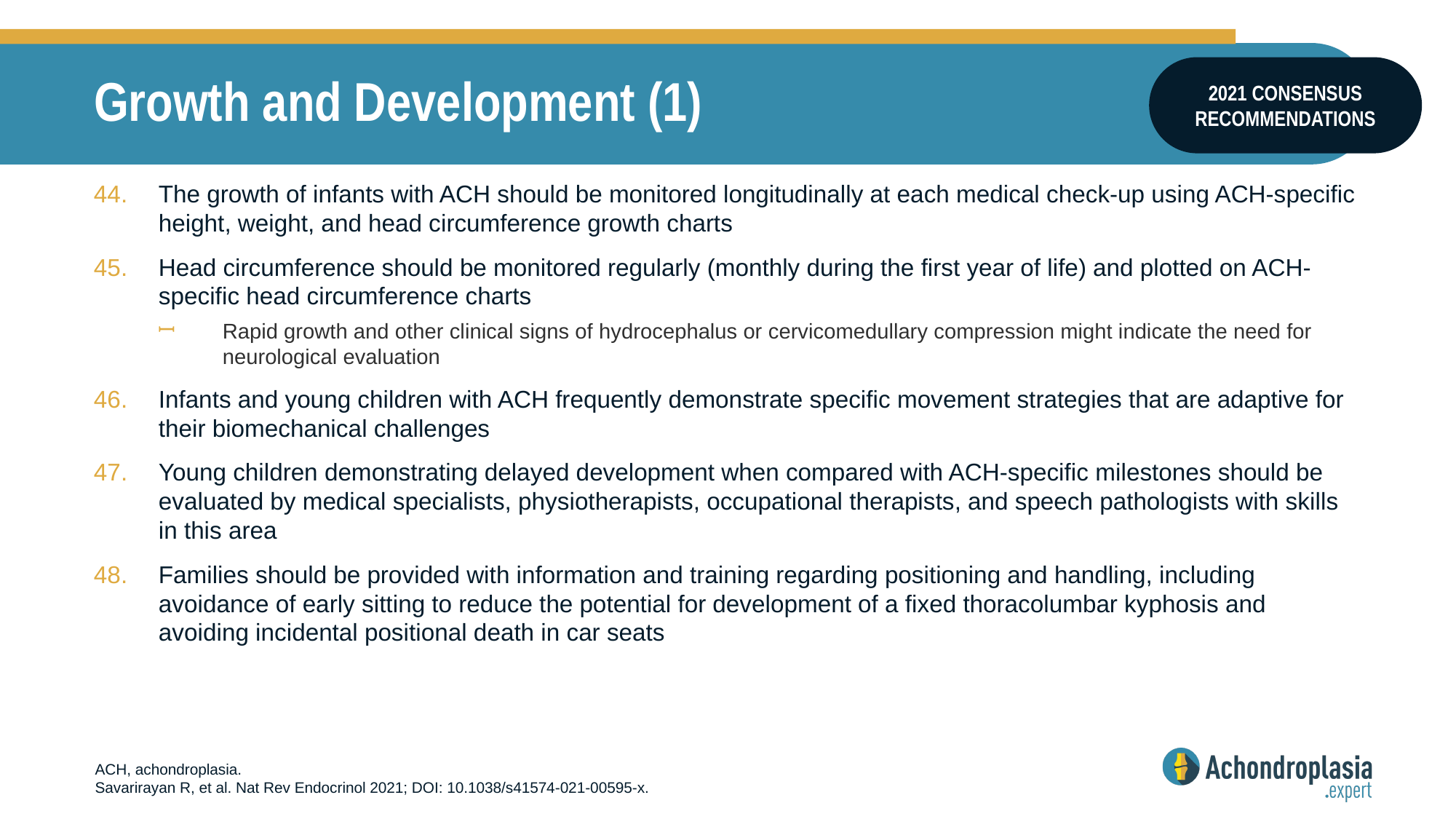

# Growth and Development (1)
2021 CONSENSUS RECOMMENDATIONS
The growth of infants with ACH should be monitored longitudinally at each medical check-up using ACH-specific height, weight, and head circumference growth charts
Head circumference should be monitored regularly (monthly during the first year of life) and plotted on ACH-specific head circumference charts
Rapid growth and other clinical signs of hydrocephalus or cervicomedullary compression might indicate the need for neurological evaluation
Infants and young children with ACH frequently demonstrate specific movement strategies that are adaptive for their biomechanical challenges
Young children demonstrating delayed development when compared with ACH-specific milestones should be evaluated by medical specialists, physiotherapists, occupational therapists, and speech pathologists with skills in this area
Families should be provided with information and training regarding positioning and handling, including avoidance of early sitting to reduce the potential for development of a fixed thoracolumbar kyphosis and avoiding incidental positional death in car seats
ACH, achondroplasia.
Savarirayan R, et al. Nat Rev Endocrinol 2021; DOI: 10.1038/s41574-021-00595-x.